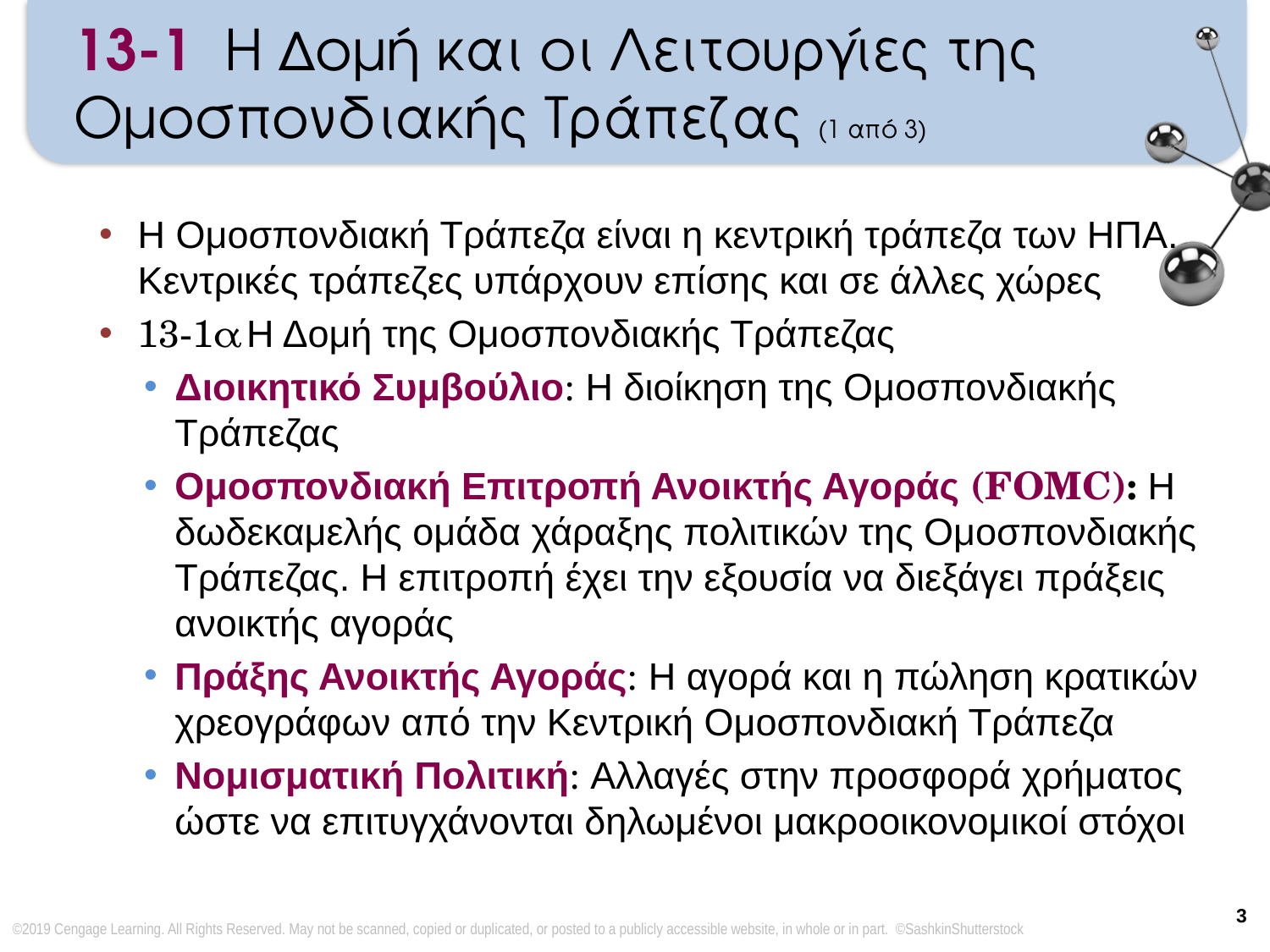

# 13-1  Η Δομή και οι Λειτουργίες της Ομοσπονδιακής Τράπεζας (1 από 3)
Η Ομοσπονδιακή Τράπεζα είναι η κεντρική τράπεζα των ΗΠΑ. Κεντρικές τράπεζες υπάρχουν επίσης και σε άλλες χώρες
13-1α Η Δομή της Ομοσπονδιακής Τράπεζας
Διοικητικό Συμβούλιο: Η διοίκηση της Ομοσπονδιακής Τράπεζας
Ομοσπονδιακή Επιτροπή Ανοικτής Αγοράς (FOMC): Η δωδεκαμελής ομάδα χάραξης πολιτικών της Ομοσπονδιακής Τράπεζας. Η επιτροπή έχει την εξουσία να διεξάγει πράξεις ανοικτής αγοράς
Πράξης Ανοικτής Αγοράς: Η αγορά και η πώληση κρατικών χρεογράφων από την Κεντρική Ομοσπονδιακή Τράπεζα
Νομισματική Πολιτική: Αλλαγές στην προσφορά χρήματος ώστε να επιτυγχάνονται δηλωμένοι μακροοικονομικοί στόχοι

3